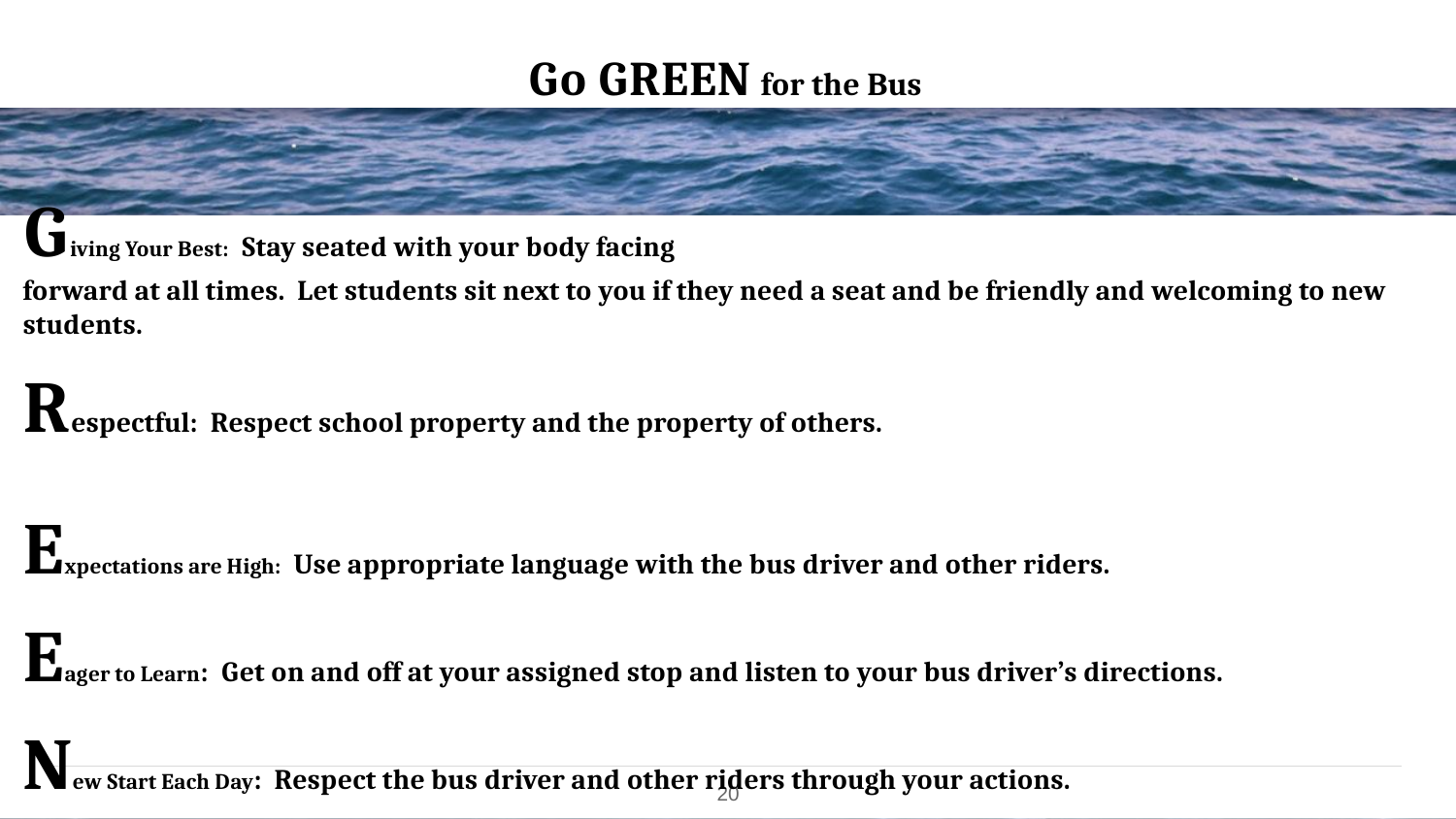

Go GREEN for the Bus

Giving Your Best:  Stay seated with your body facing
forward at all times.  Let students sit next to you if they need a seat and be friendly and welcoming to new students.
Respectful:  Respect school property and the property of others.
Expectations are High:  Use appropriate language with the bus driver and other riders.
Eager to Learn:  Get on and off at your assigned stop and listen to your bus driver’s directions.
New Start Each Day:  Respect the bus driver and other riders through your actions.

20